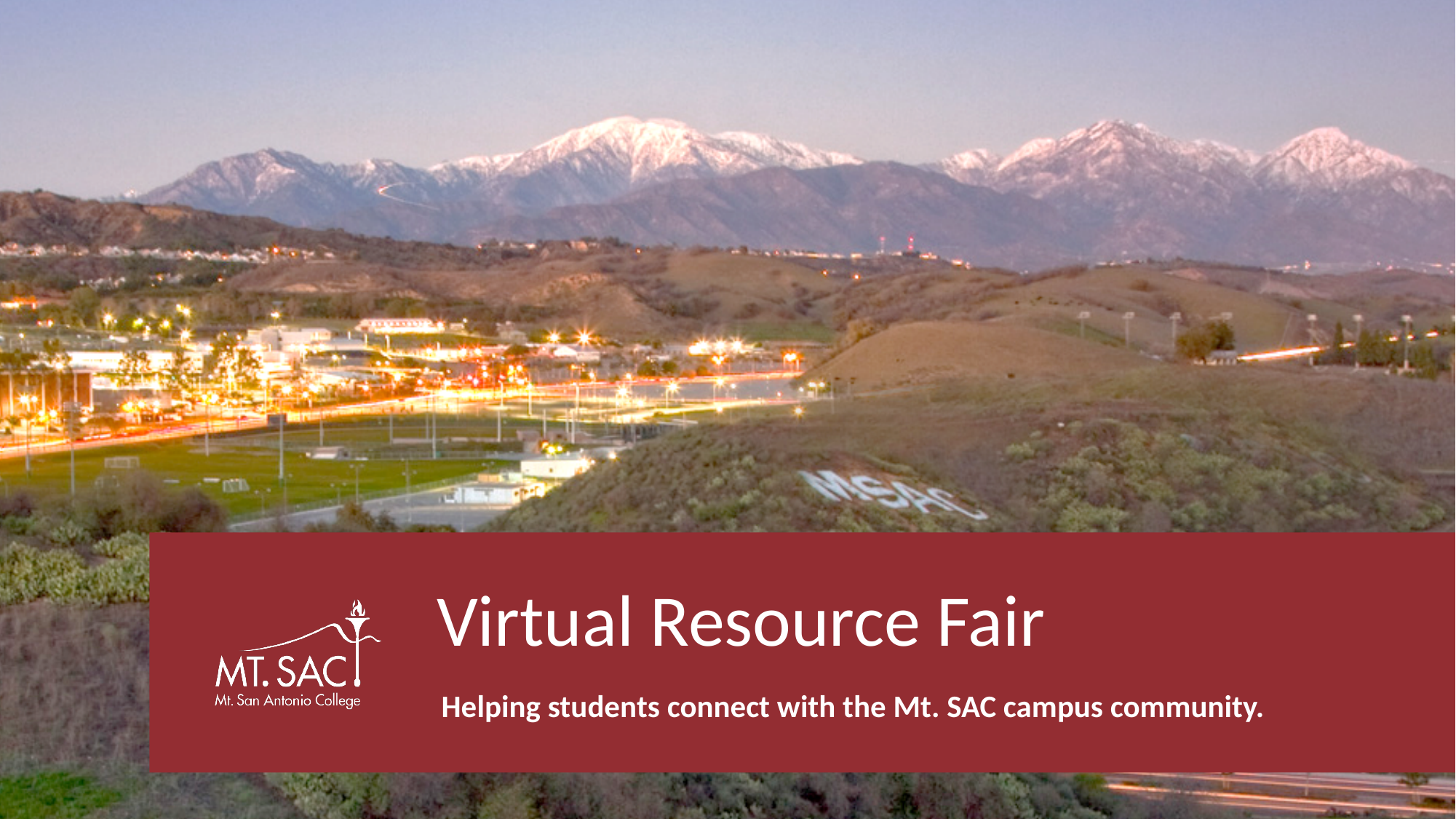

# Virtual Resource Fair
Helping students connect with the Mt. SAC campus community.